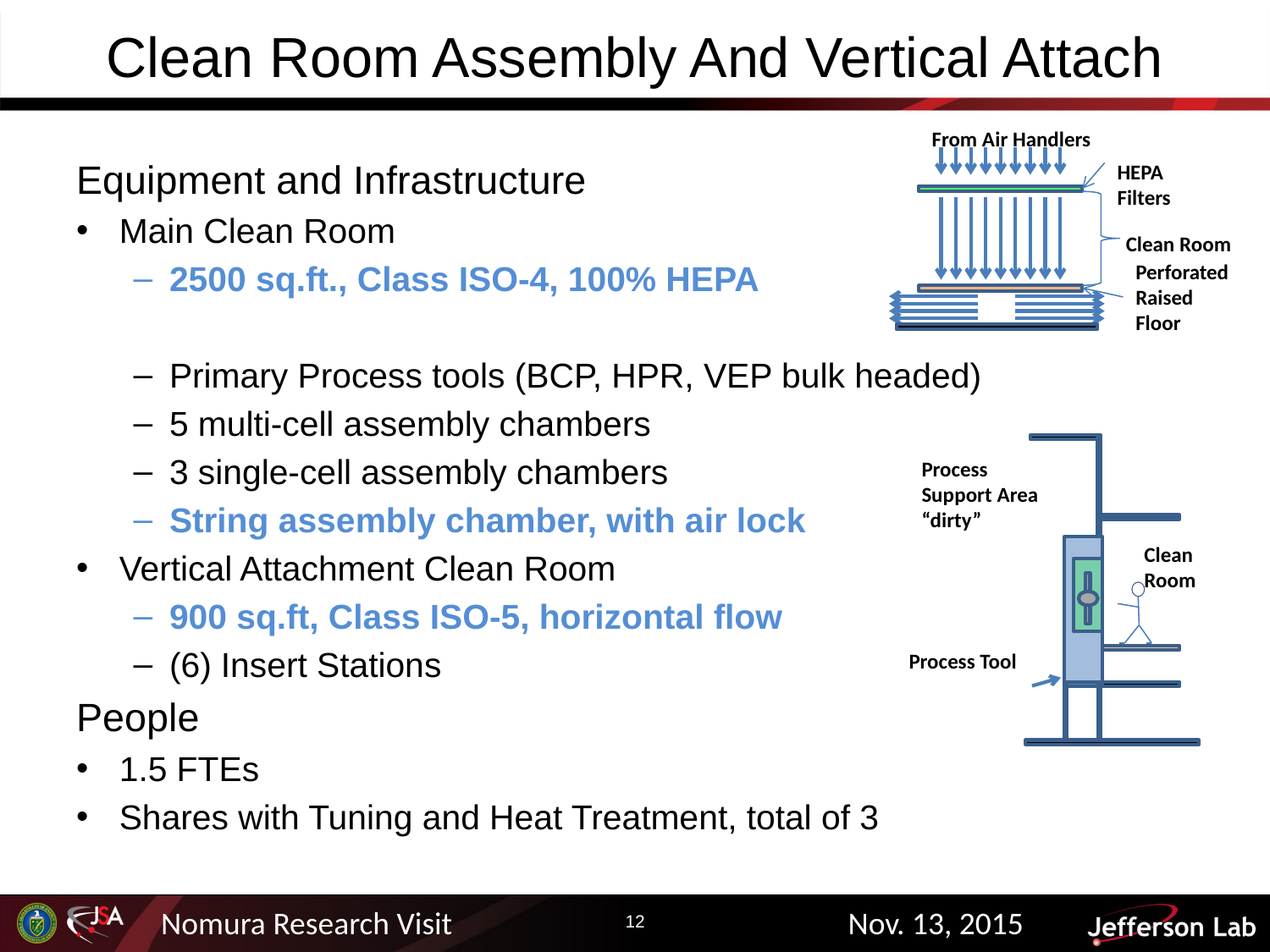

# Clean Room Assembly And Vertical Attach
From Air Handlers
HEPA Filters

Perforated Raised Floor

Clean Room
Equipment and Infrastructure
Main Clean Room
2500 sq.ft., Class ISO-4, 100% HEPA

Primary Process tools (BCP, HPR, VEP bulk headed)
5 multi-cell assembly chambers
3 single-cell assembly chambers
String assembly chamber, with air lock
Vertical Attachment Clean Room
900 sq.ft, Class ISO-5, horizontal flow
(6) Insert Stations
People
1.5 FTEs
Shares with Tuning and Heat Treatment, total of 3

Process Support Area “dirty”

Process Tool

Clean Room
12